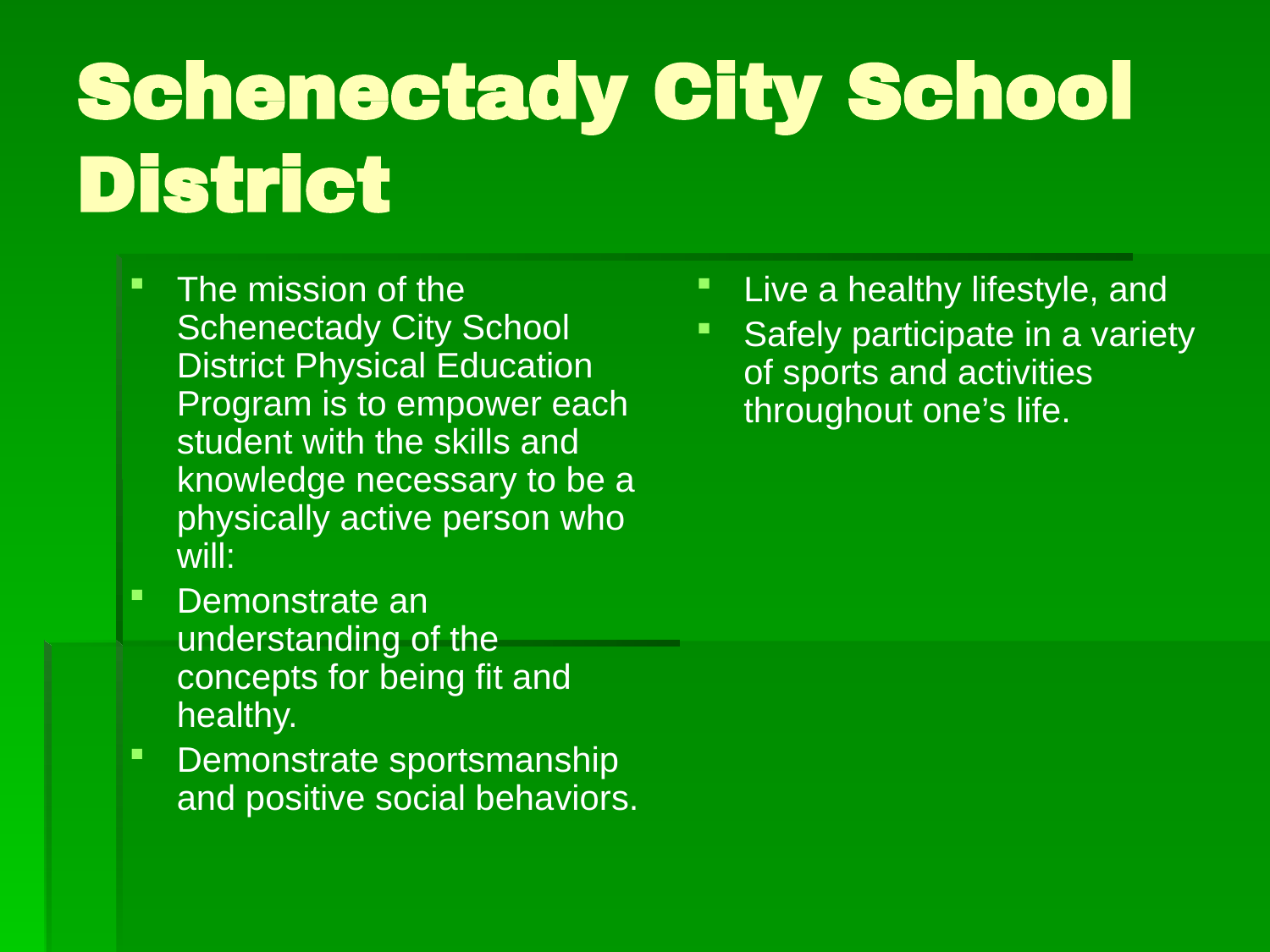

# Schenectady City School District
The mission of the Schenectady City School District Physical Education Program is to empower each student with the skills and knowledge necessary to be a physically active person who will:
Demonstrate an understanding of the concepts for being fit and healthy.
Demonstrate sportsmanship and positive social behaviors.
Live a healthy lifestyle, and
Safely participate in a variety of sports and activities throughout one’s life.